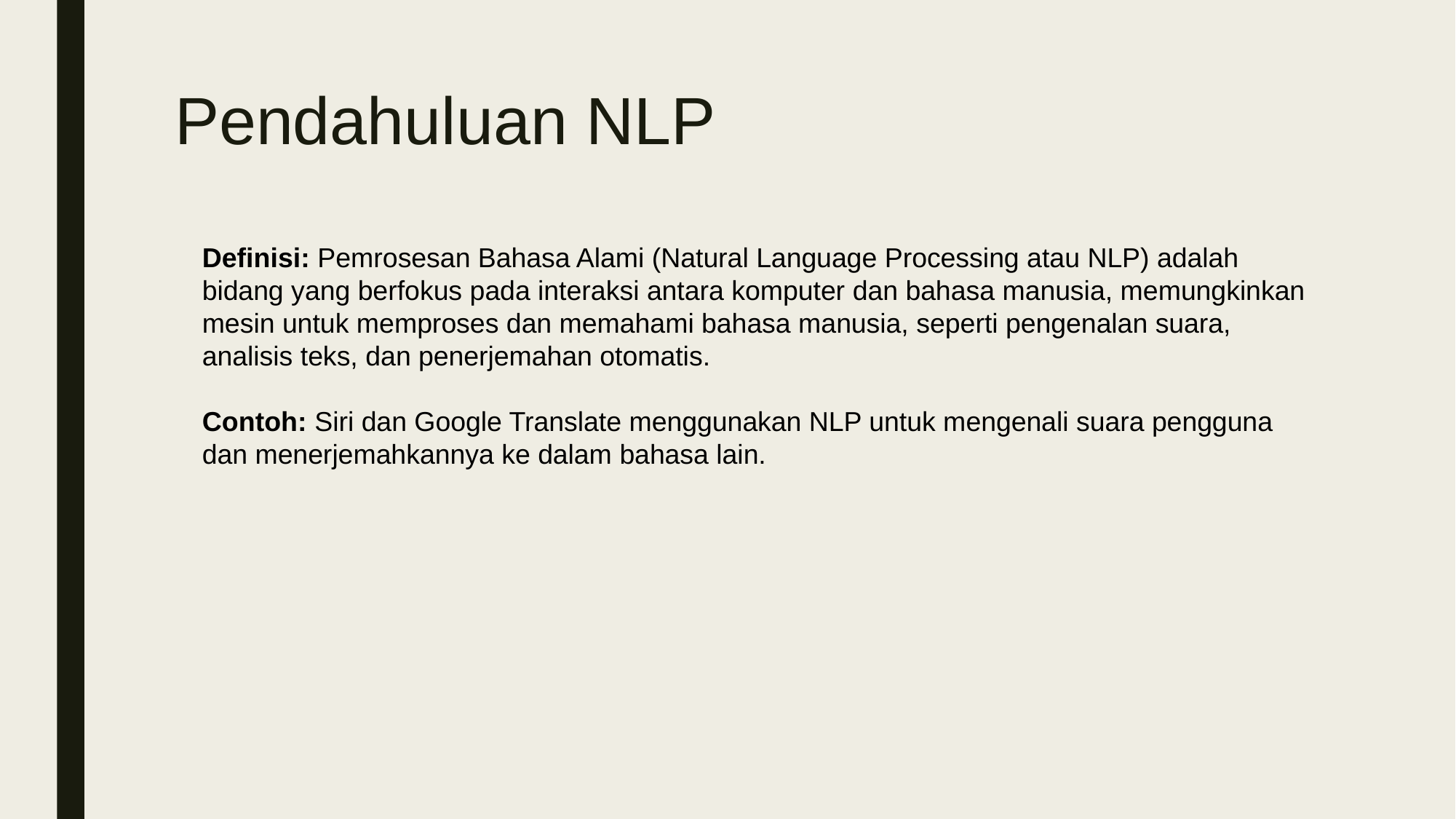

# Pendahuluan NLP
Definisi: Pemrosesan Bahasa Alami (Natural Language Processing atau NLP) adalah bidang yang berfokus pada interaksi antara komputer dan bahasa manusia, memungkinkan mesin untuk memproses dan memahami bahasa manusia, seperti pengenalan suara, analisis teks, dan penerjemahan otomatis.

Contoh: Siri dan Google Translate menggunakan NLP untuk mengenali suara pengguna dan menerjemahkannya ke dalam bahasa lain.